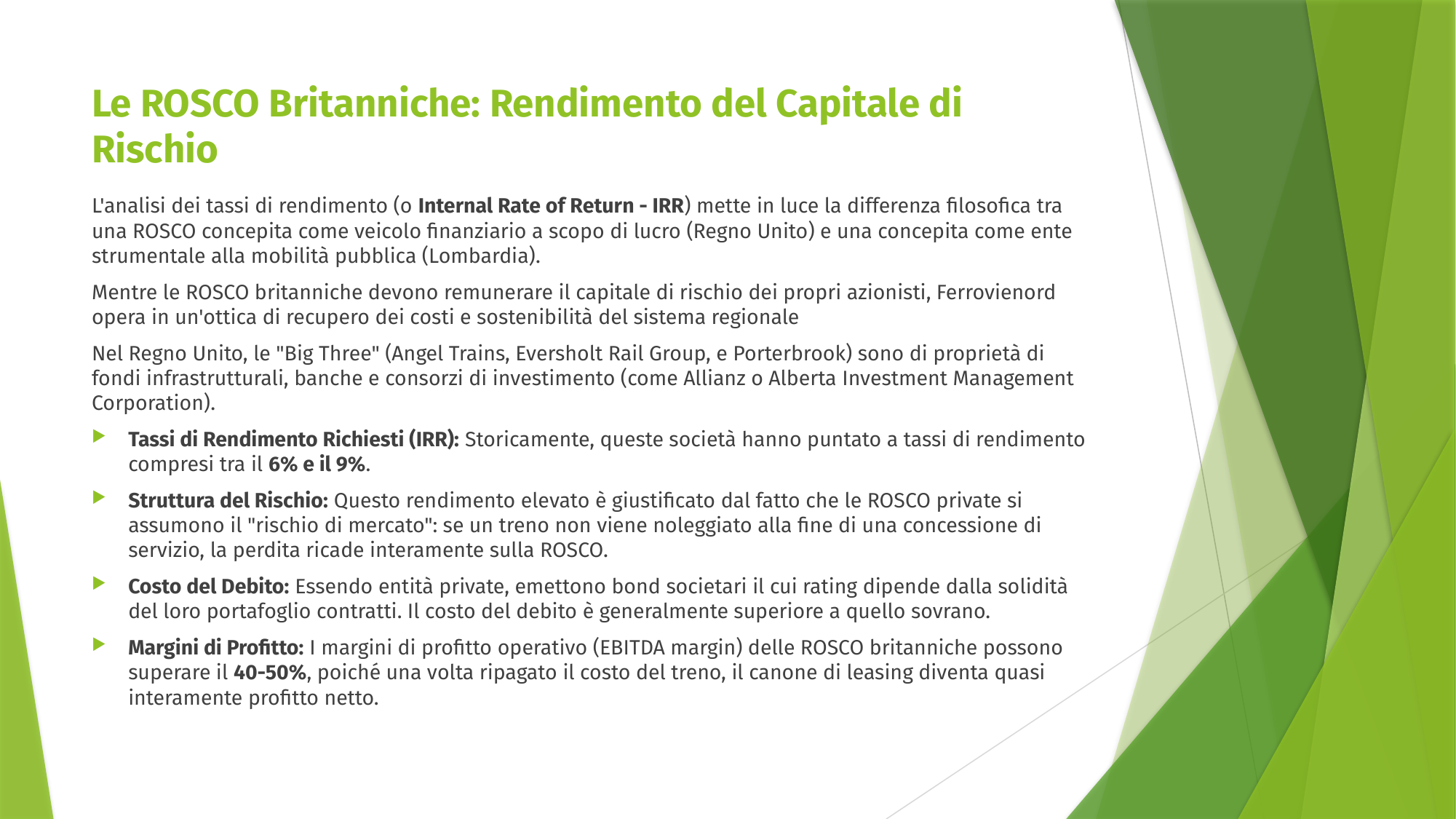

# Le ROSCO Britanniche: Rendimento del Capitale di Rischio
L'analisi dei tassi di rendimento (o Internal Rate of Return - IRR) mette in luce la differenza filosofica tra una ROSCO concepita come veicolo finanziario a scopo di lucro (Regno Unito) e una concepita come ente strumentale alla mobilità pubblica (Lombardia).
Mentre le ROSCO britanniche devono remunerare il capitale di rischio dei propri azionisti, Ferrovienord opera in un'ottica di recupero dei costi e sostenibilità del sistema regionale
Nel Regno Unito, le "Big Three" (Angel Trains, Eversholt Rail Group, e Porterbrook) sono di proprietà di fondi infrastrutturali, banche e consorzi di investimento (come Allianz o Alberta Investment Management Corporation).
Tassi di Rendimento Richiesti (IRR): Storicamente, queste società hanno puntato a tassi di rendimento compresi tra il 6% e il 9%.
Struttura del Rischio: Questo rendimento elevato è giustificato dal fatto che le ROSCO private si assumono il "rischio di mercato": se un treno non viene noleggiato alla fine di una concessione di servizio, la perdita ricade interamente sulla ROSCO.
Costo del Debito: Essendo entità private, emettono bond societari il cui rating dipende dalla solidità del loro portafoglio contratti. Il costo del debito è generalmente superiore a quello sovrano.
Margini di Profitto: I margini di profitto operativo (EBITDA margin) delle ROSCO britanniche possono superare il 40-50%, poiché una volta ripagato il costo del treno, il canone di leasing diventa quasi interamente profitto netto.